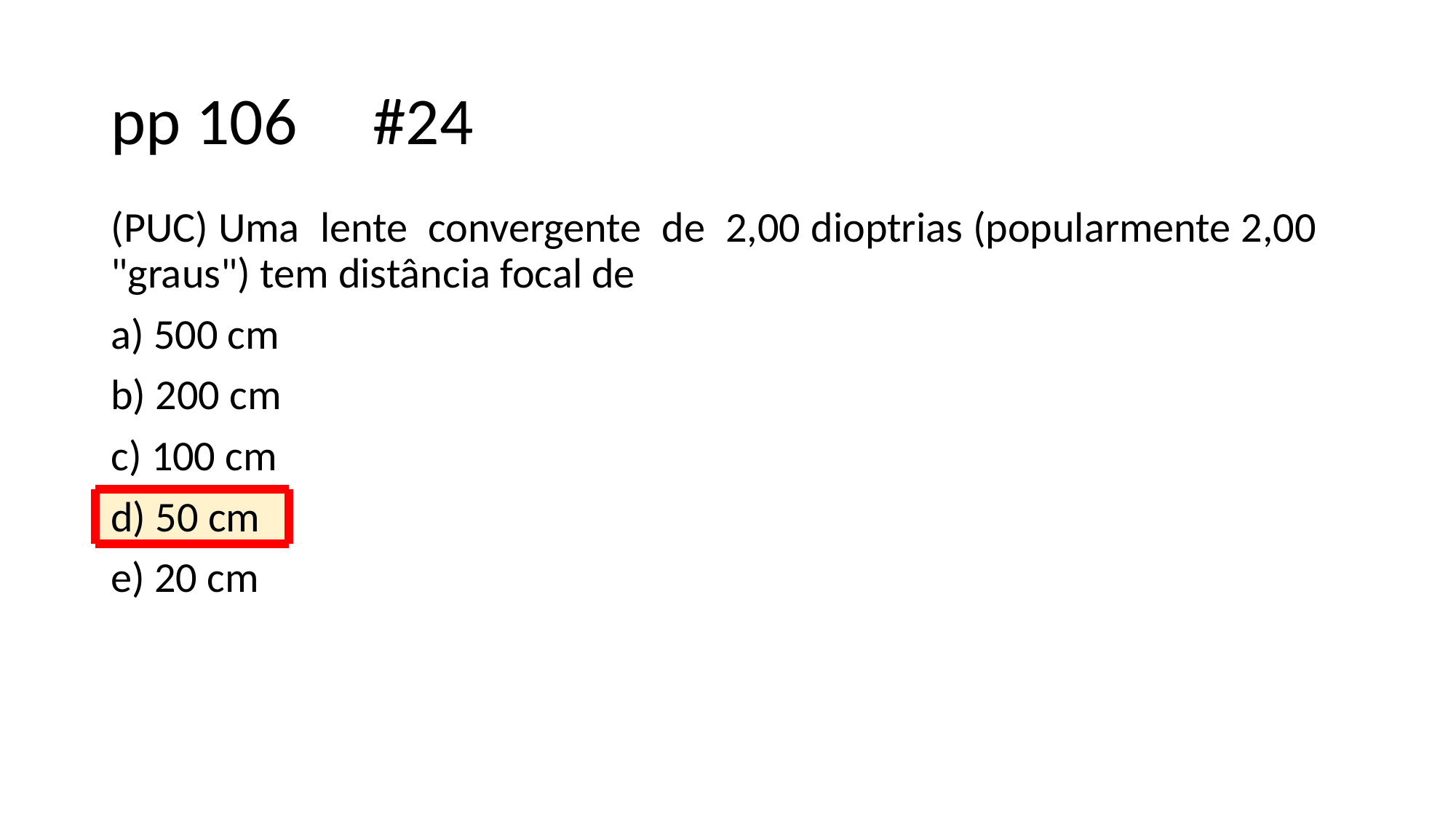

# pp 106     #24
(PUC) Uma  lente  convergente  de  2,00 dioptrias (popularmente 2,00 "graus") tem distância focal de
a) 500 cm
b) 200 cm
c) 100 cm
d) 50 cm
e) 20 cm